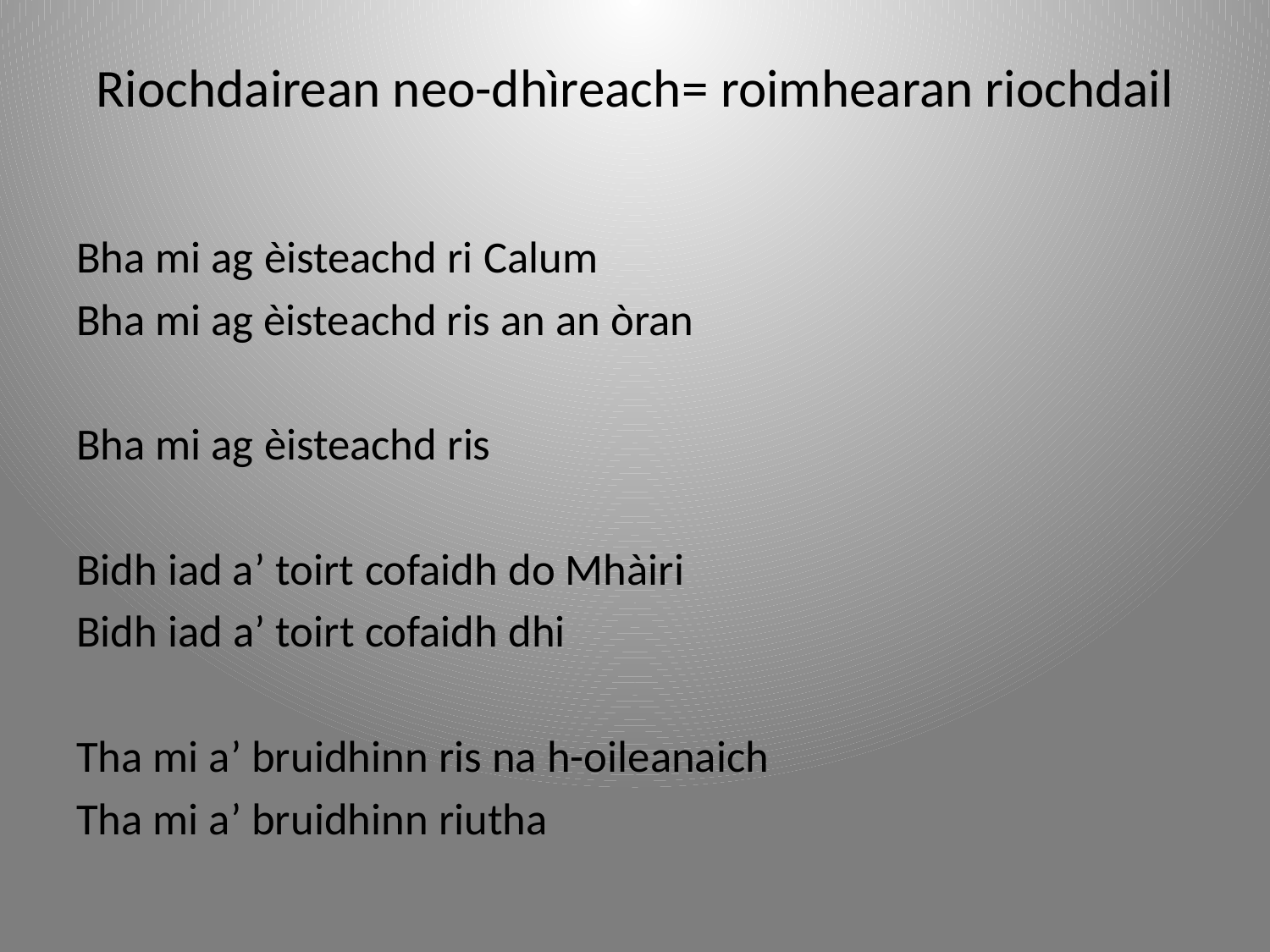

# Riochdairean neo-dhìreach= roimhearan riochdail
Bha mi ag èisteachd ri Calum
Bha mi ag èisteachd ris an an òran

Bha mi ag èisteachd ris

Bidh iad a’ toirt cofaidh do Mhàiri
Bidh iad a’ toirt cofaidh dhi

Tha mi a’ bruidhinn ris na h-oileanaich
Tha mi a’ bruidhinn riutha